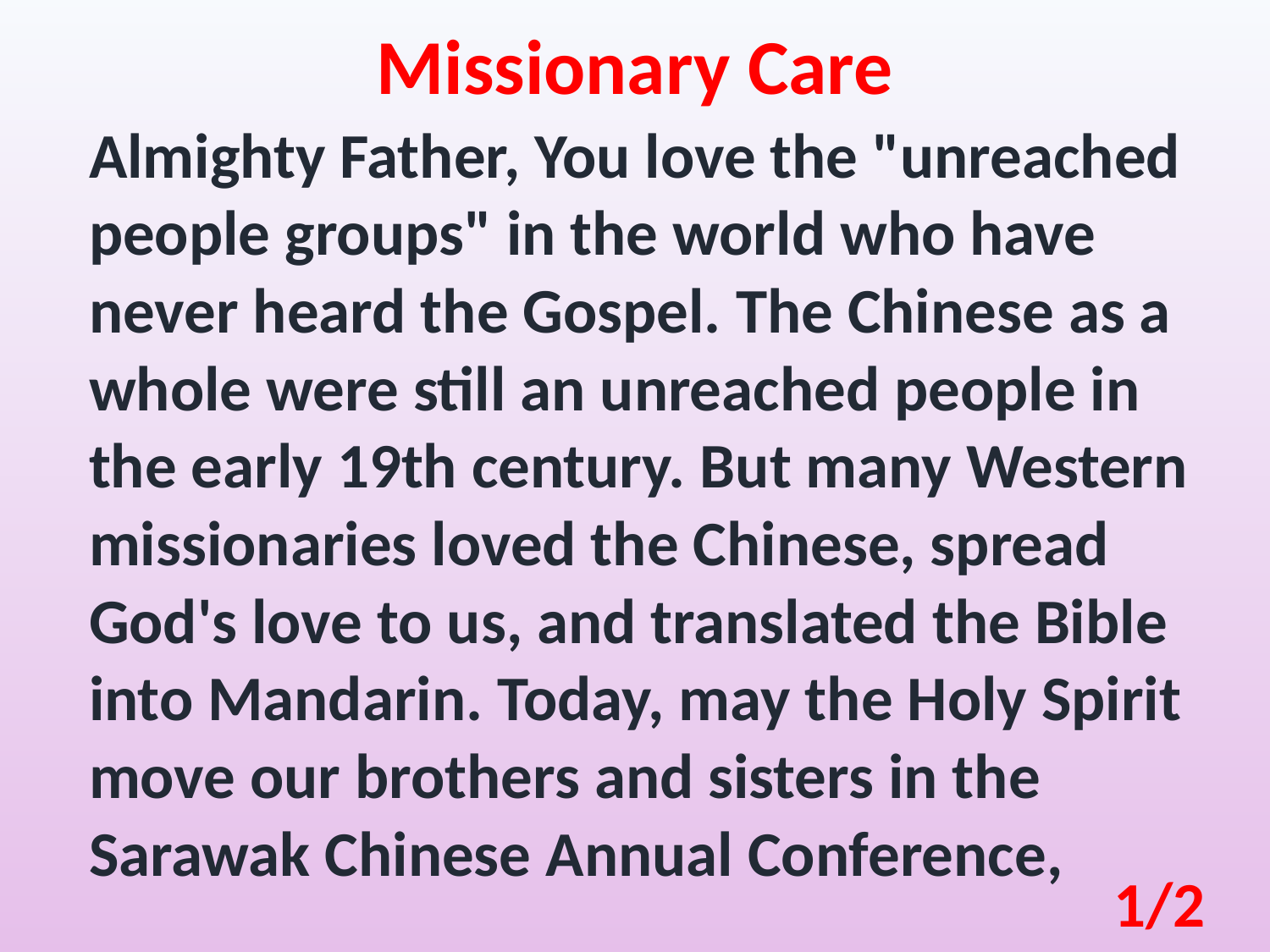

Missionary Care
Almighty Father, You love the "unreached people groups" in the world who have never heard the Gospel. The Chinese as a whole were still an unreached people in the early 19th century. But many Western missionaries loved the Chinese, spread God's love to us, and translated the Bible into Mandarin. Today, may the Holy Spirit move our brothers and sisters in the Sarawak Chinese Annual Conference,
1/2